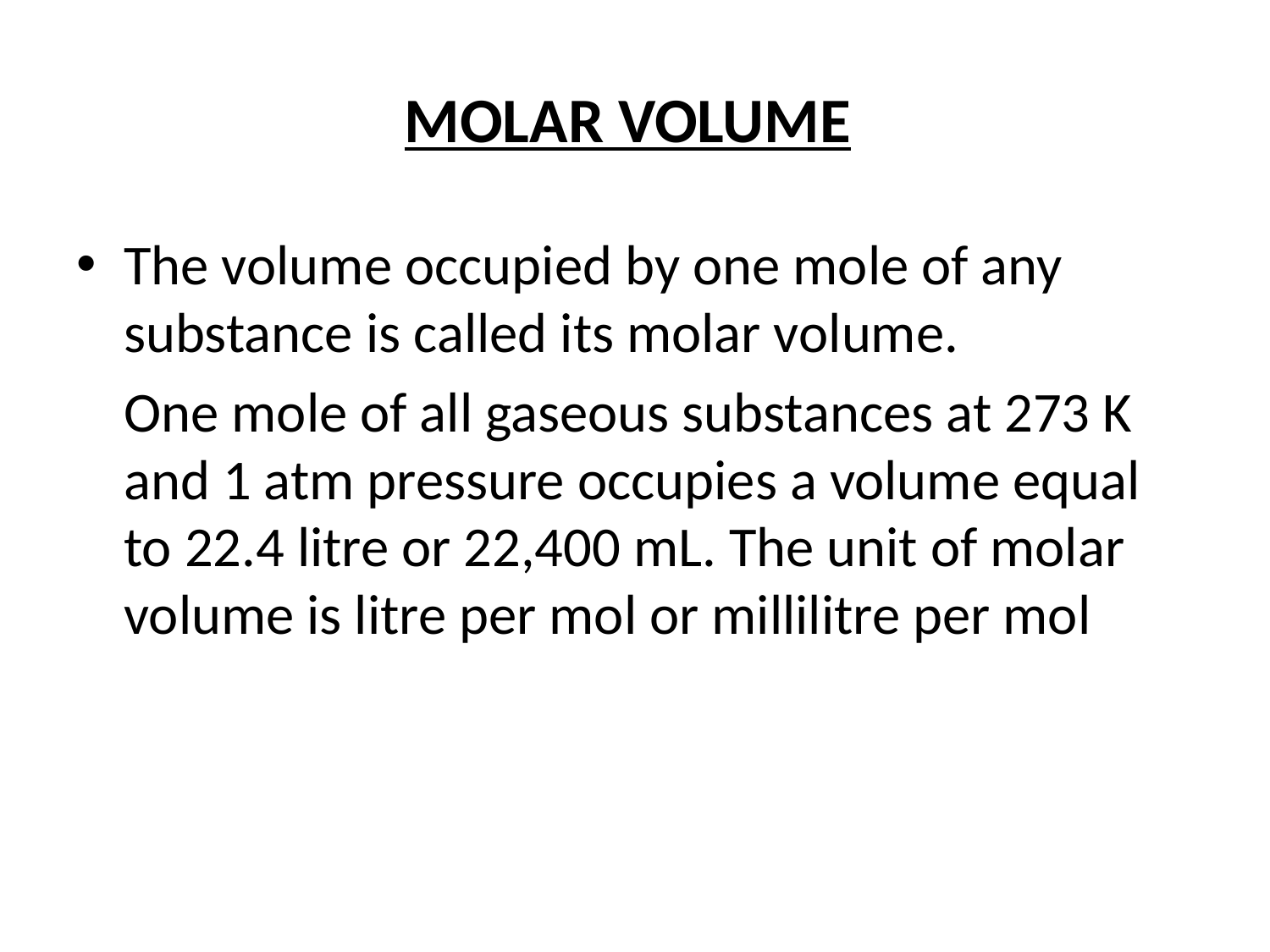

# MOLAR VOLUME
The volume occupied by one mole of any substance is called its molar volume.
	One mole of all gaseous substances at 273 K and 1 atm pressure occupies a volume equal to 22.4 litre or 22,400 mL. The unit of molar volume is litre per mol or millilitre per mol